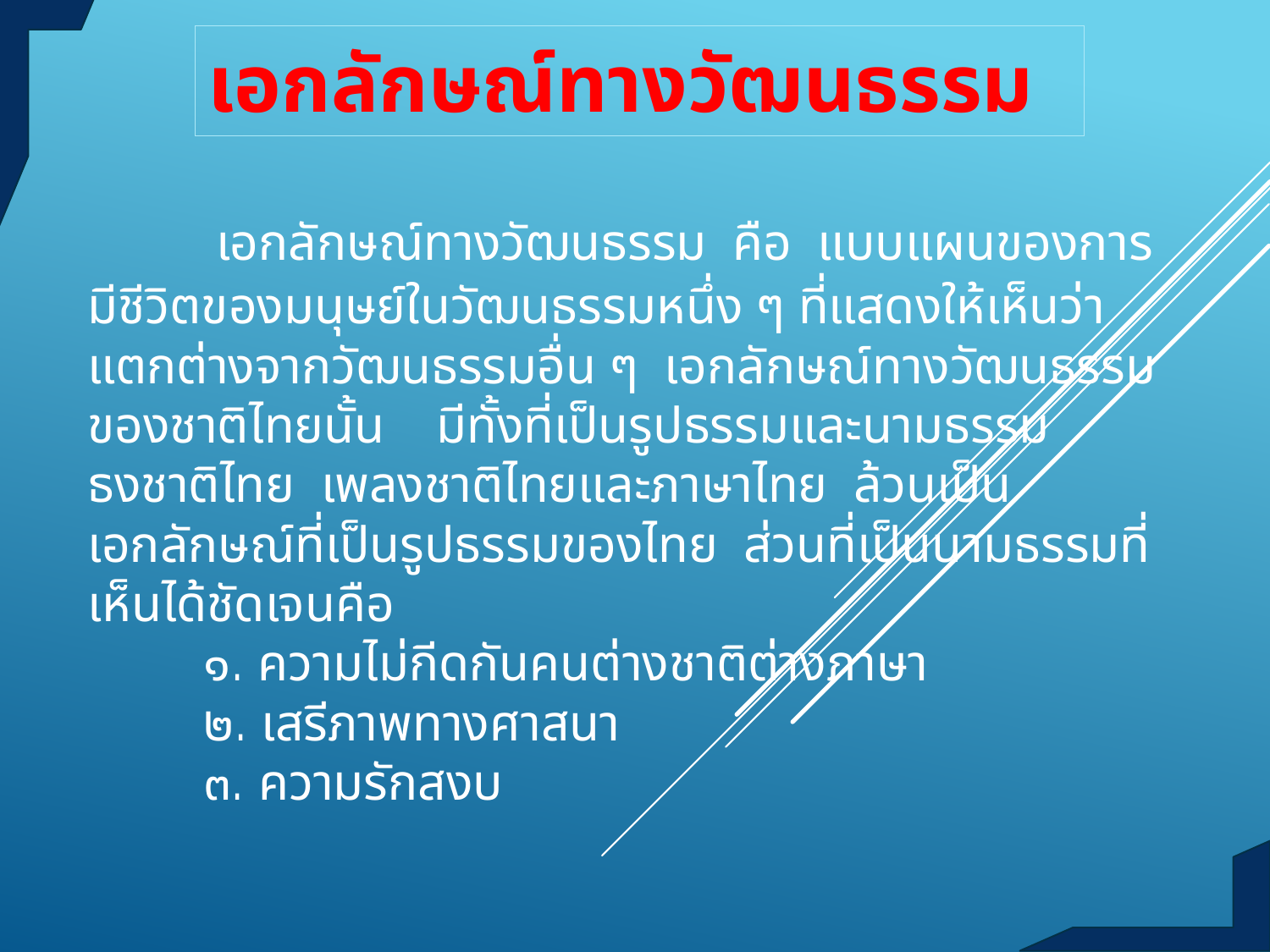

เอกลักษณ์ทางวัฒนธรรม
# เอกลักษณ์ทางวัฒนธรรม  คือ  แบบแผนของการมีชีวิตของมนุษย์ในวัฒนธรรมหนึ่ง ๆ ที่แสดงให้เห็นว่าแตกต่างจากวัฒนธรรมอื่น ๆ  เอกลักษณ์ทางวัฒนธรรมของชาติไทยนั้น    มีทั้งที่เป็นรูปธรรมและนามธรรม  ธงชาติไทย  เพลงชาติไทยและภาษาไทย  ล้วนเป็นเอกลักษณ์ที่เป็นรูปธรรมของไทย  ส่วนที่เป็นนามธรรมที่เห็นได้ชัดเจนคือ ๑. ความไม่กีดกันคนต่างชาติต่างภาษา ๒. เสรีภาพทางศาสนา ๓. ความรักสงบ